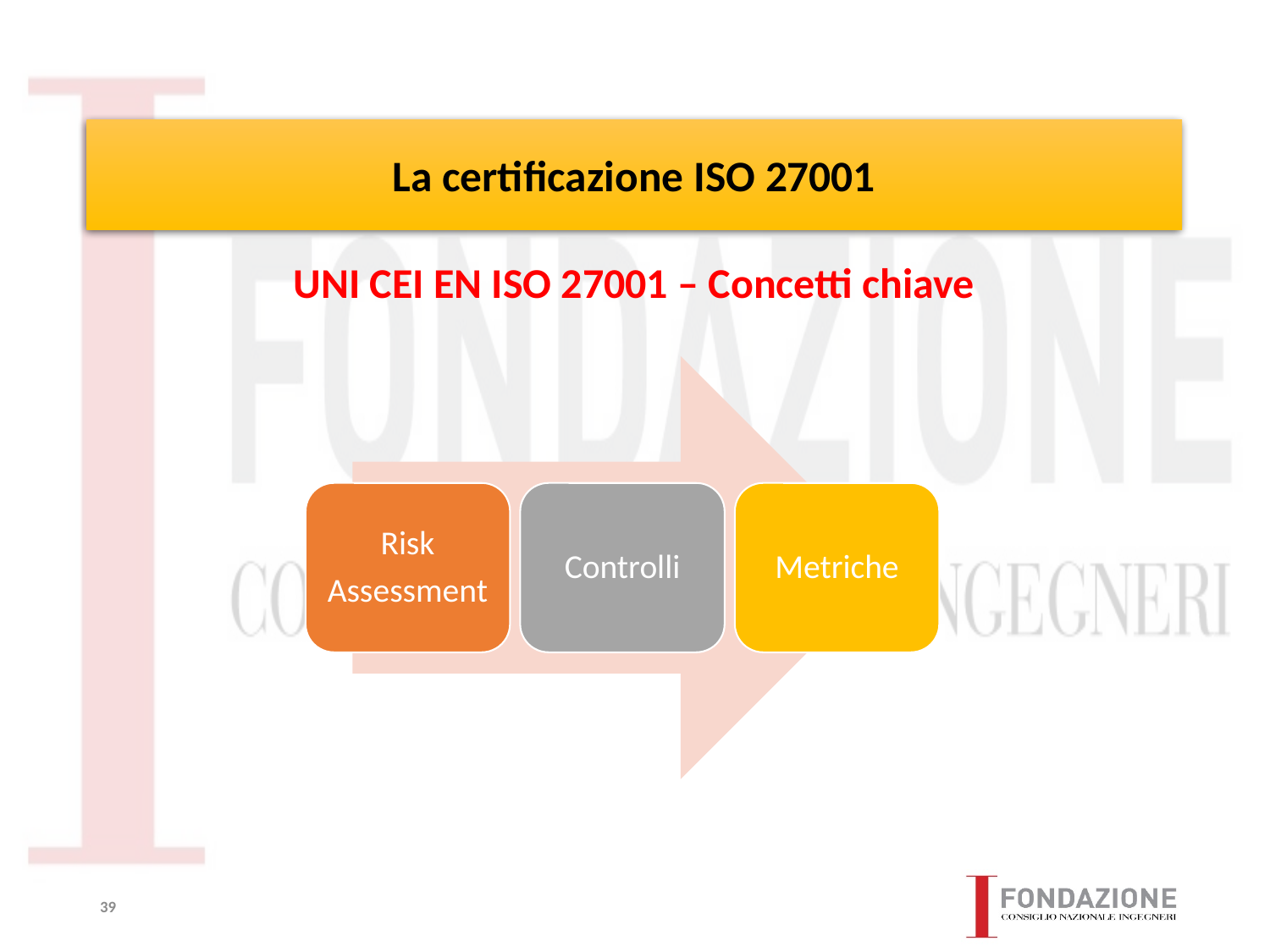

# La certificazione ISO 27001
UNI CEI EN ISO 27001 – Concetti chiave

Risk
Assessment
Controlli
Metriche